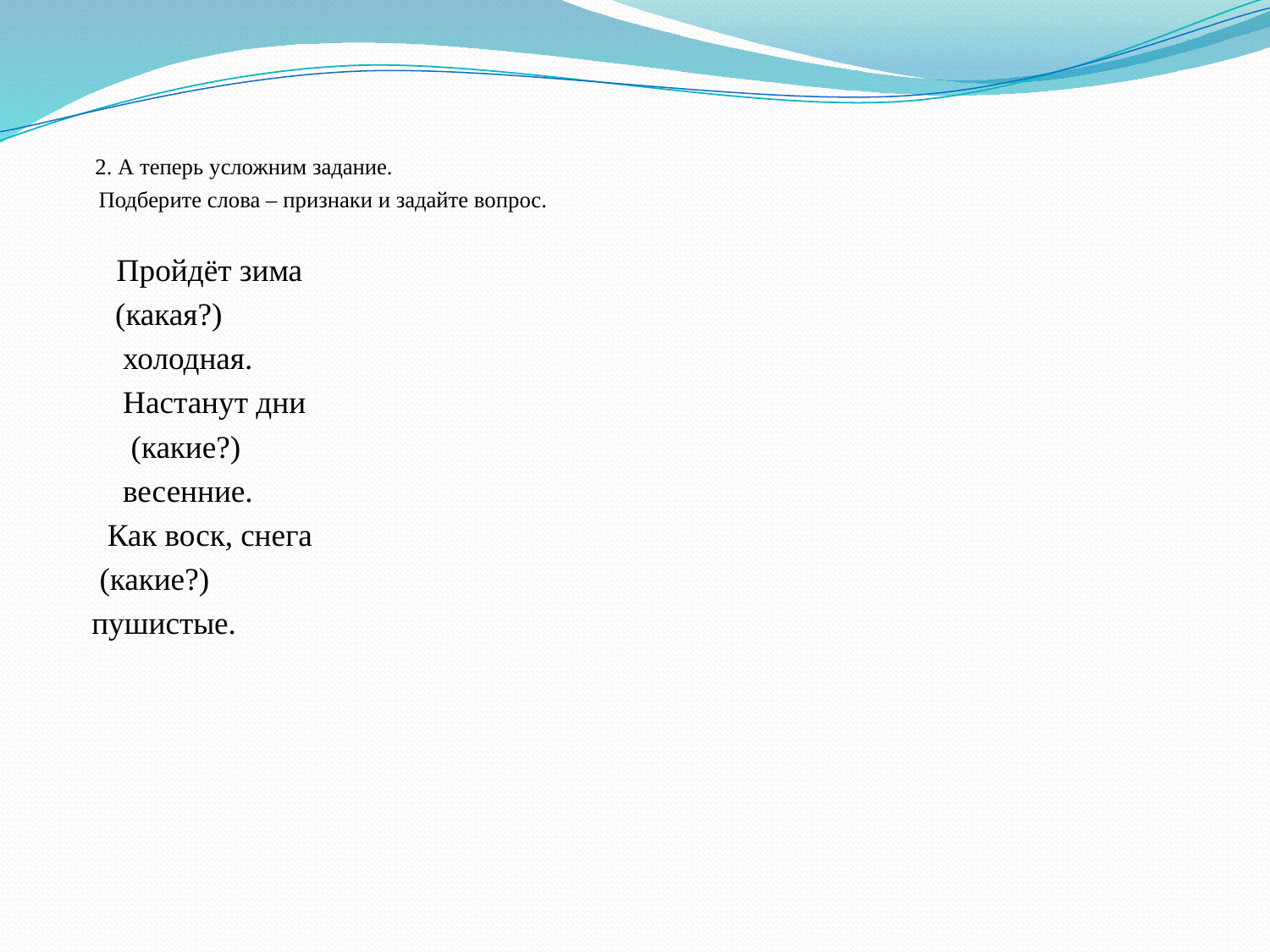

2. А теперь усложним задание.
    Подберите слова – признаки и задайте вопрос.

      Пройдёт зима
     (какая?)
      холодная.
      Настанут дни
       (какие?)
      весенние.
    Как воск, снега
   (какие?)
  пушистые.